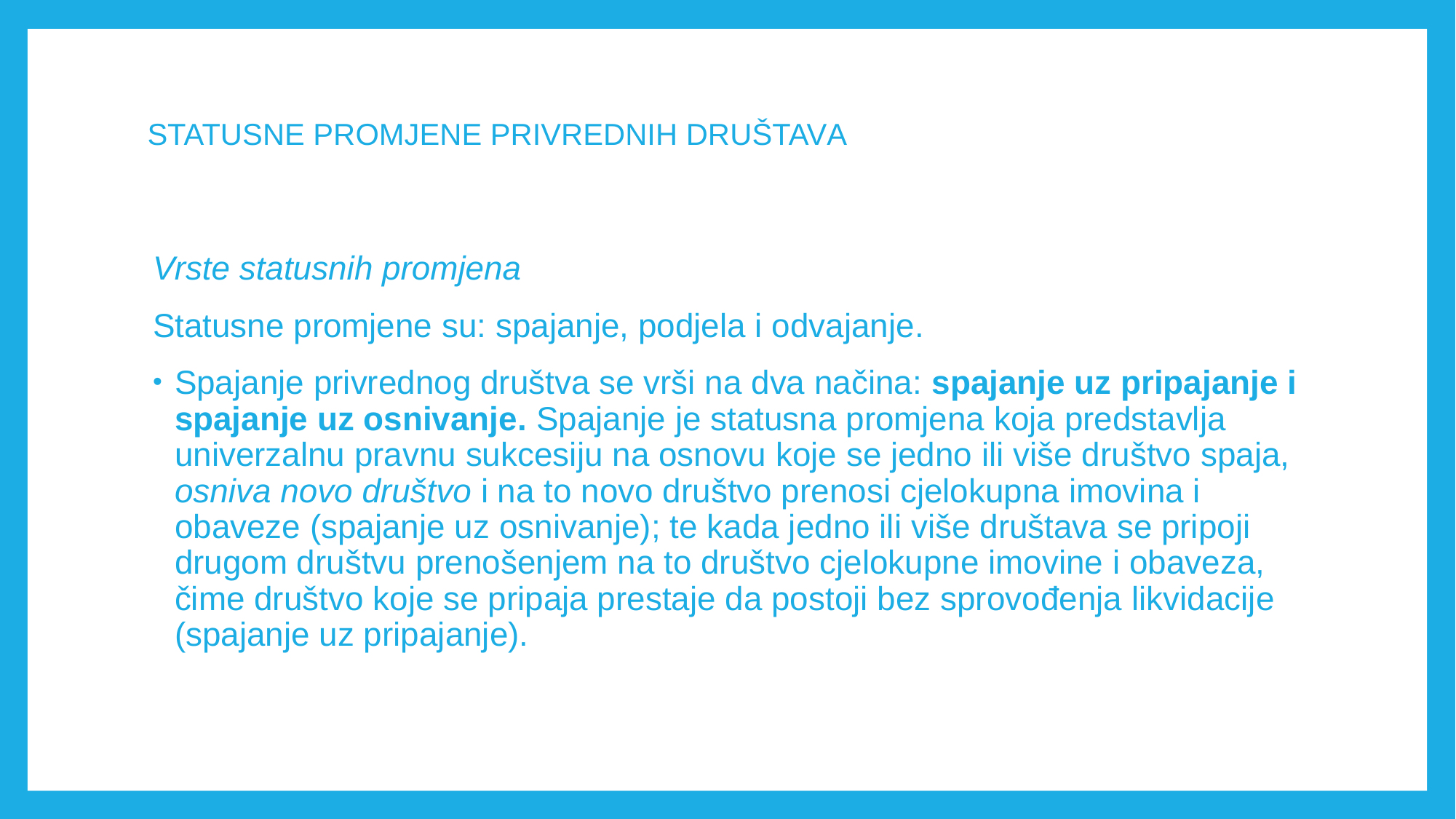

# STATUSNE PROMJENE PRIVREDNIH DRUŠTAVА
Vrste statusnih promjena
Statusne promjene su: spajanje, podjela i odvajanje.
Spajanje privrednog društva se vrši na dva načina: spajanje uz pripajanje i spajanje uz osnivanje. Spajanje je statusna promjena koja predstavlja univerzalnu pravnu sukcesiju na osnovu koje se jedno ili više društvo spaja, osniva novo društvo i na to novo društvo prenosi cjelokupna imovina i obaveze (spajanje uz osnivanje); te kada jedno ili više društava se pripoji drugom društvu prenošenjem na to društvo cjelokupne imovine i obaveza, čime društvo koje se pripaja prestaje da postoji bez sprovođenja likvidacije (spajanje uz pripajanje).